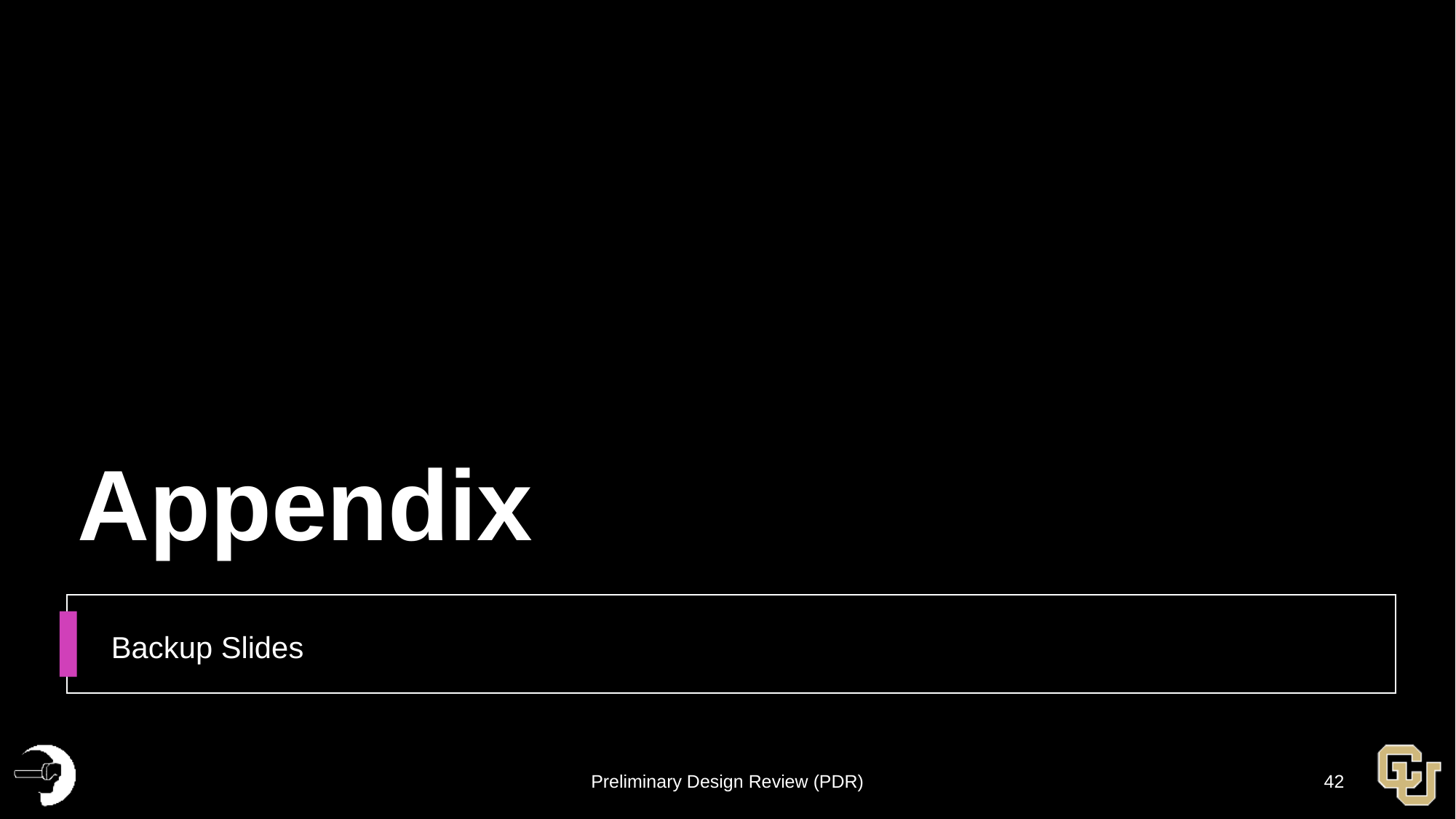

# Appendix
Backup Slides
Preliminary Design Review (PDR)
42